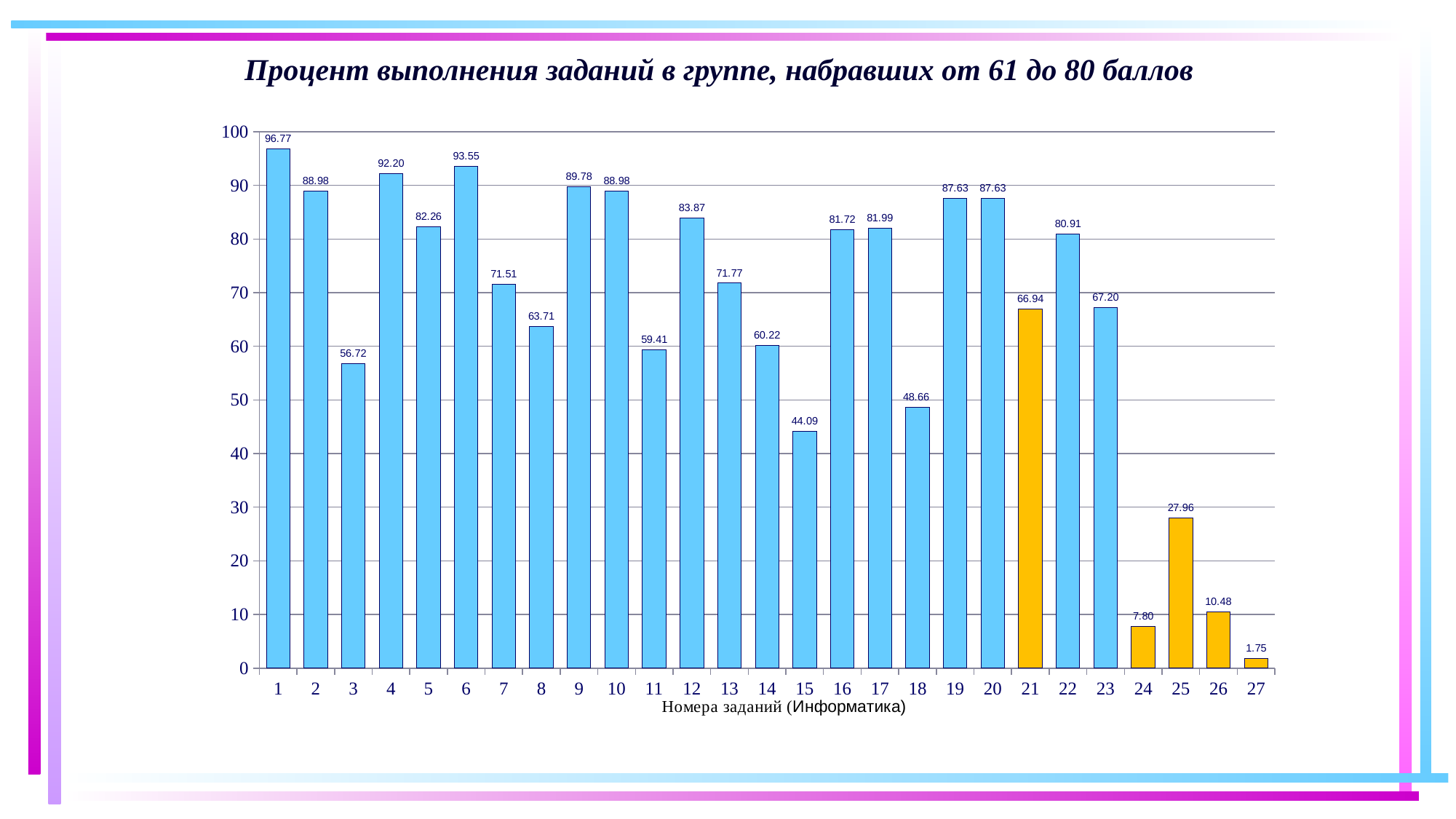

# Процент выполнения заданий в группе, набравших от 61 до 80 баллов

### Chart

| Category | От 61 до 80 |
|---|---|
| 1 | 96.7741935483871 |
| 2 | 88.97849462365592 |
| 3 | 56.72043010752689 |
| 4 | 92.20430107526882 |
| 5 | 82.25806451612904 |
| 6 | 93.54838709677419 |
| 7 | 71.50537634408603 |
| 8 | 63.70967741935484 |
| 9 | 89.78494623655914 |
| 10 | 88.97849462365592 |
| 11 | 59.40860215053764 |
| 12 | 83.87096774193549 |
| 13 | 71.7741935483871 |
| 14 | 60.215053763440864 |
| 15 | 44.086021505376344 |
| 16 | 81.72043010752688 |
| 17 | 81.98924731182797 |
| 18 | 48.655913978494624 |
| 19 | 87.63440860215054 |
| 20 | 87.63440860215054 |
| 21 | 66.93548387096774 |
| 22 | 80.91397849462365 |
| 23 | 67.20430107526882 |
| 24 | 7.795698924731183 |
| 25 | 27.956989247311824 |
| 26 | 10.483870967741936 |
| 27 | 1.747311827956989 |